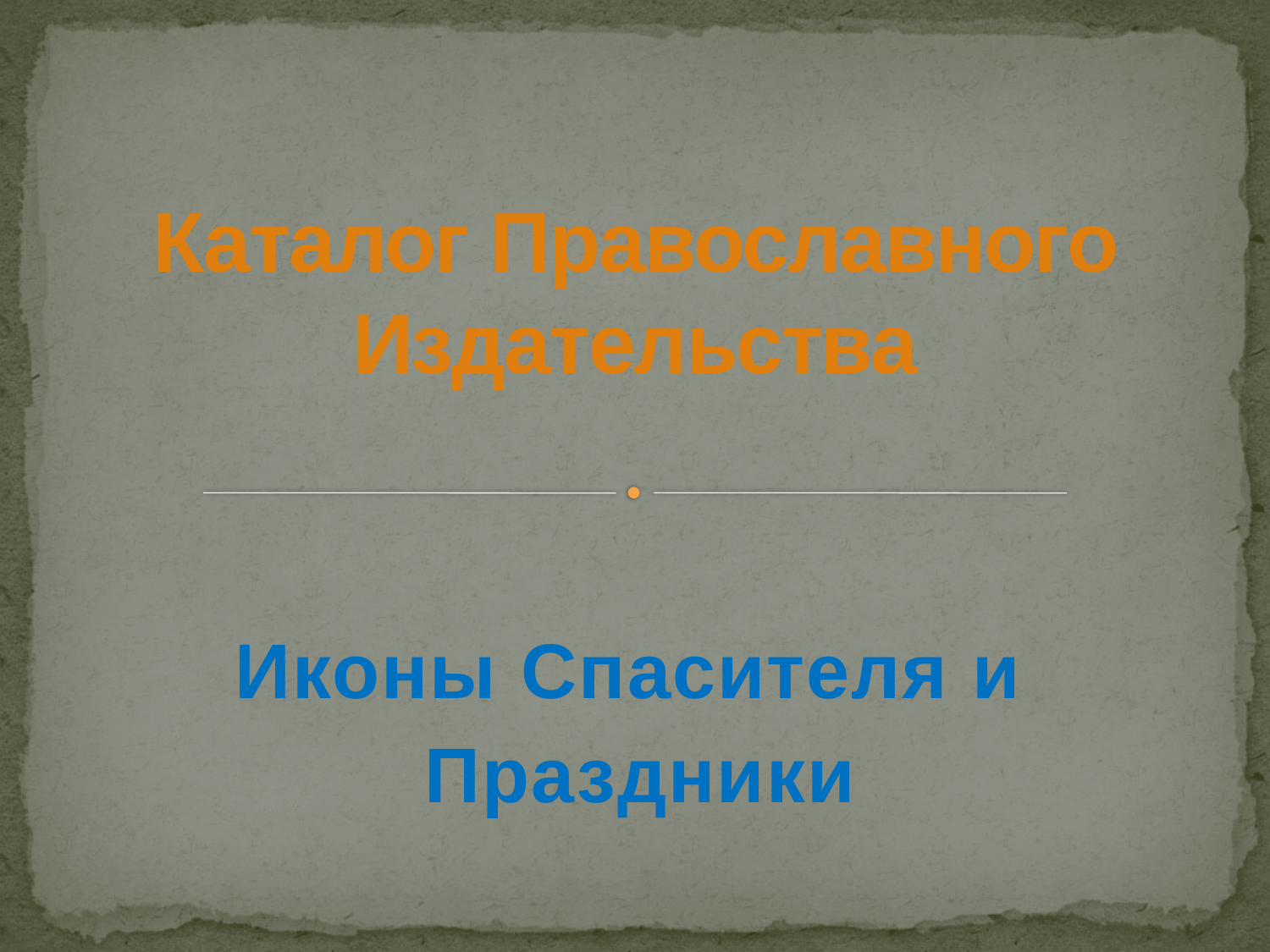

# Каталог Православного Издательства
Иконы Спасителя и
Праздники